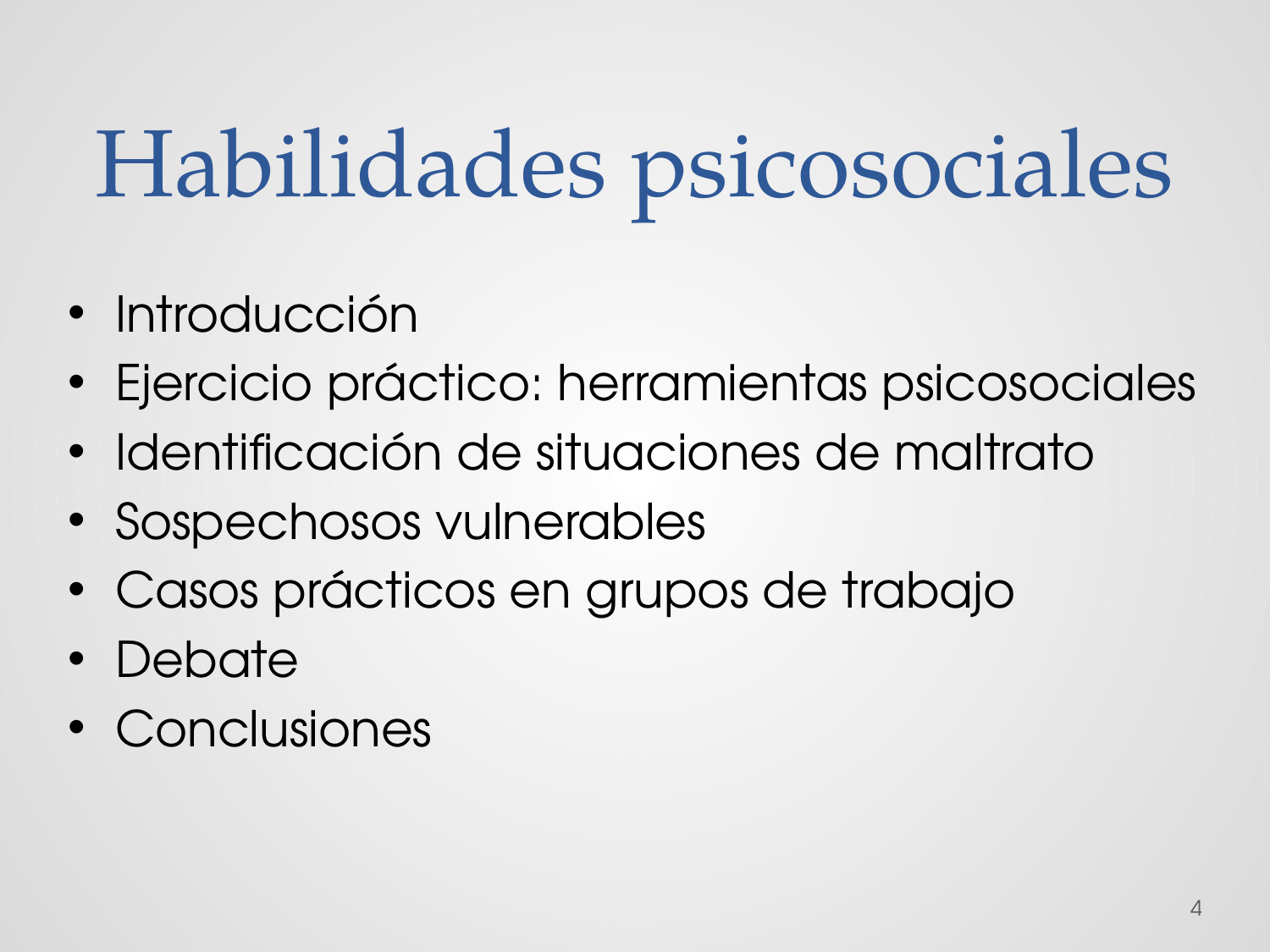

# Habilidades psicosociales
Introducción
Ejercicio práctico: herramientas psicosociales
Identificación de situaciones de maltrato
Sospechosos vulnerables
Casos prácticos en grupos de trabajo
Debate
Conclusiones
4